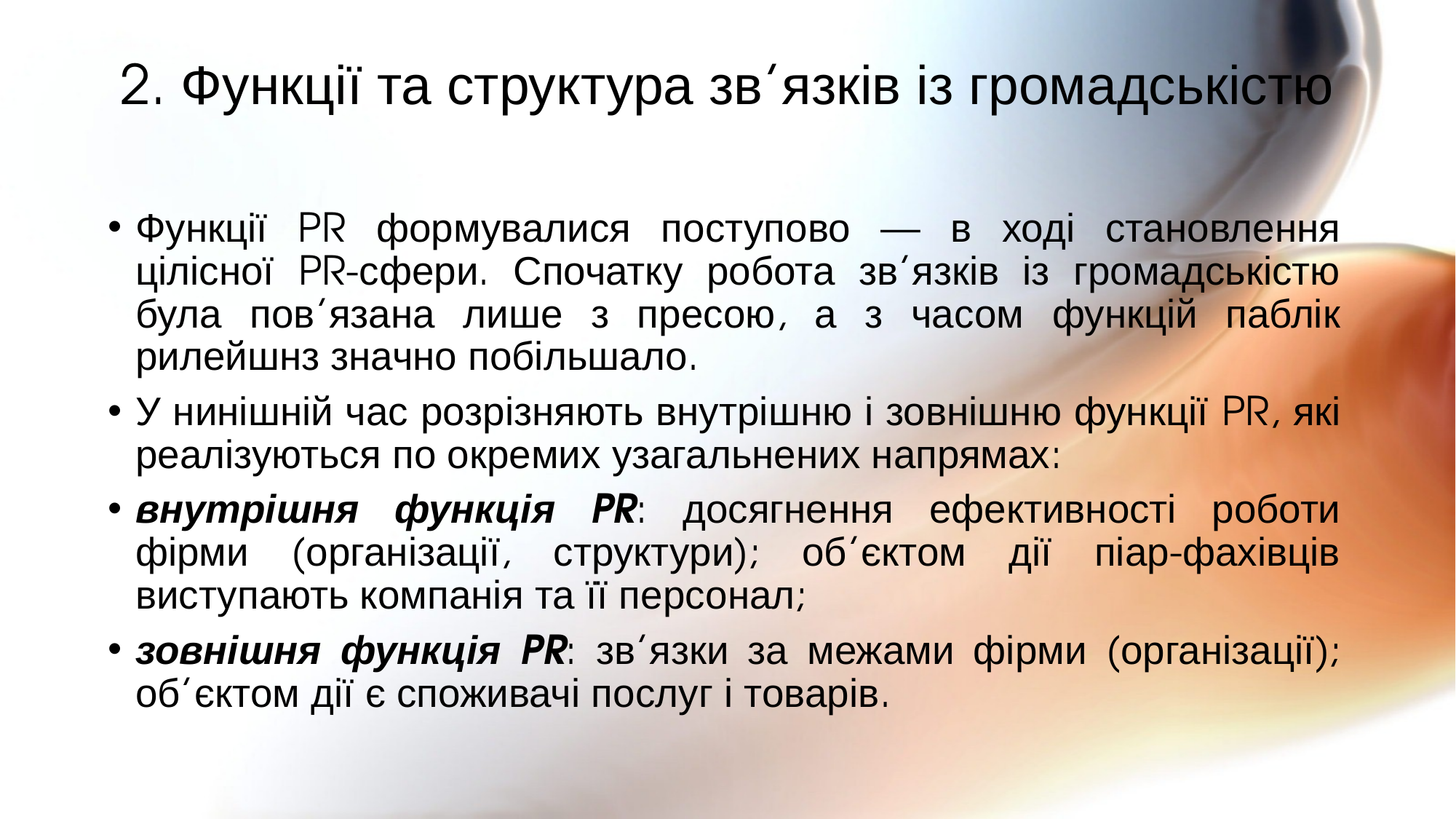

# 2. Функції та структура зв’язків із громадськістю
Функції PR формувалися поступово — в ході становлення цілісної PR-сфери. Спочатку робота зв’язків із громадськістю була пов’язана лише з пресою, а з часом функцій паблік рилейшнз значно побільшало.
У нинішній час розрізняють внутрішню і зовнішню функції PR, які реалізуються по окремих узагальнених напрямах:
внутрішня функція PR: досягнення ефективності роботи фірми (організації, структури); об’єктом дії піар-фахівців виступають компанія та її персонал;
зовнішня функція PR: зв’язки за межами фірми (організації); об’єктом дії є споживачі послуг і товарів.